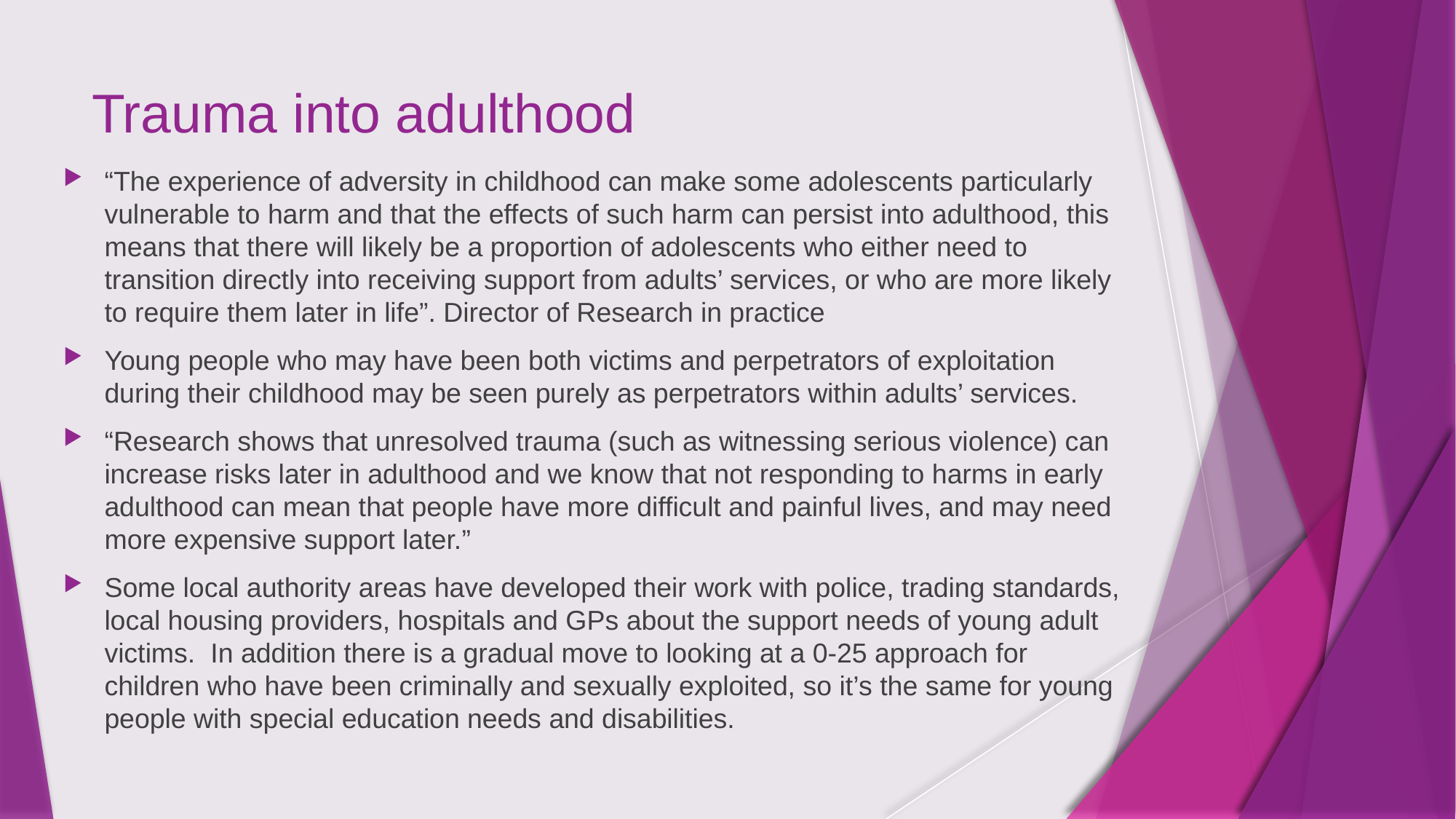

# Trauma into adulthood
“The experience of adversity in childhood can make some adolescents particularly vulnerable to harm and that the effects of such harm can persist into adulthood, this means that there will likely be a proportion of adolescents who either need to transition directly into receiving support from adults’ services, or who are more likely to require them later in life”. Director of Research in practice
Young people who may have been both victims and perpetrators of exploitation during their childhood may be seen purely as perpetrators within adults’ services.
“Research shows that unresolved trauma (such as witnessing serious violence) can increase risks later in adulthood and we know that not responding to harms in early adulthood can mean that people have more difficult and painful lives, and may need more expensive support later.”
Some local authority areas have developed their work with police, trading standards, local housing providers, hospitals and GPs about the support needs of young adult victims.  In addition there is a gradual move to looking at a 0-25 approach for children who have been criminally and sexually exploited, so it’s the same for young people with special education needs and disabilities.